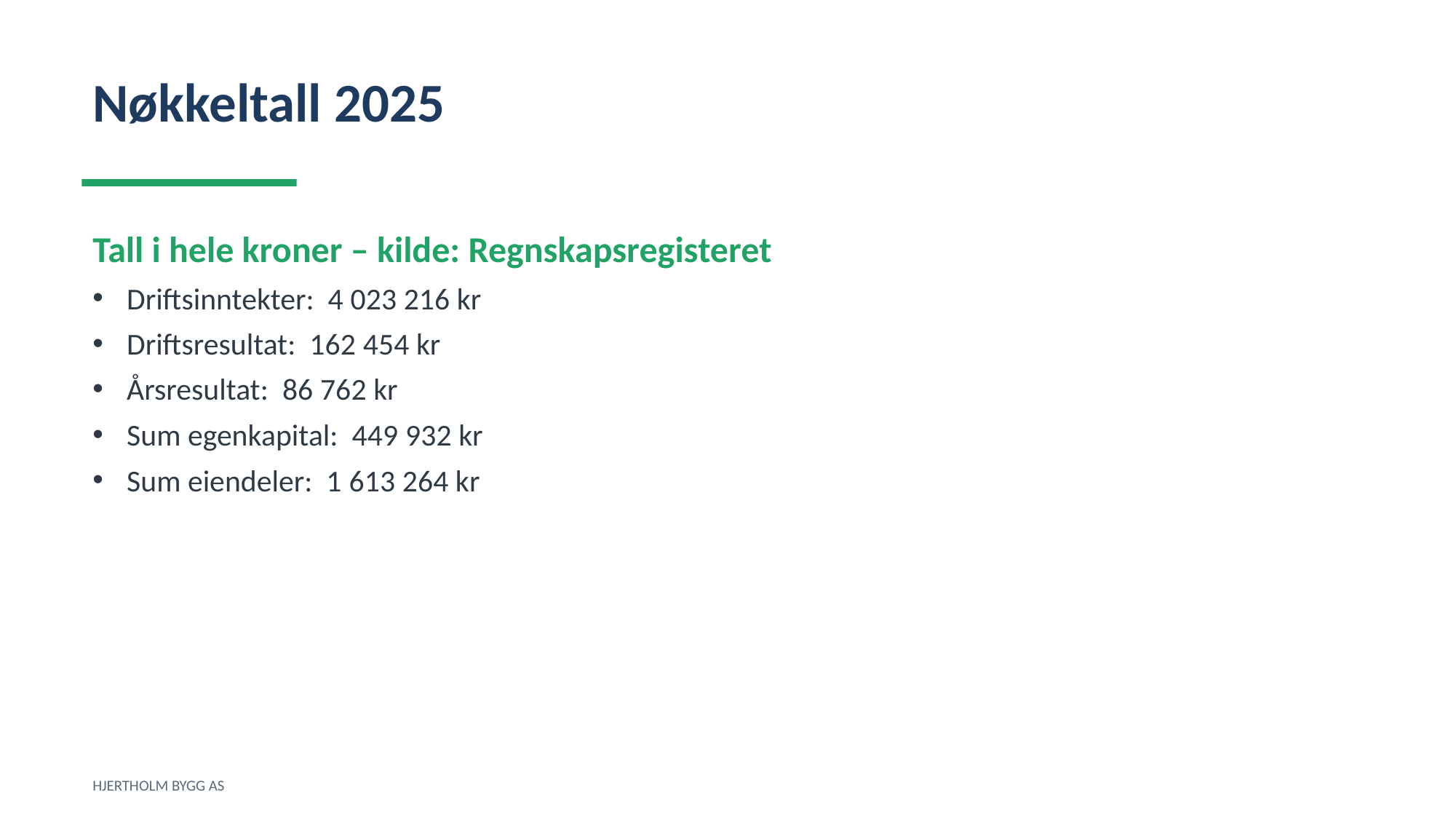

Nøkkeltall 2025

Tall i hele kroner – kilde: Regnskapsregisteret
Driftsinntekter:  4 023 216 kr
Driftsresultat:  162 454 kr
Årsresultat:  86 762 kr
Sum egenkapital:  449 932 kr
Sum eiendeler:  1 613 264 kr
HJERTHOLM BYGG AS